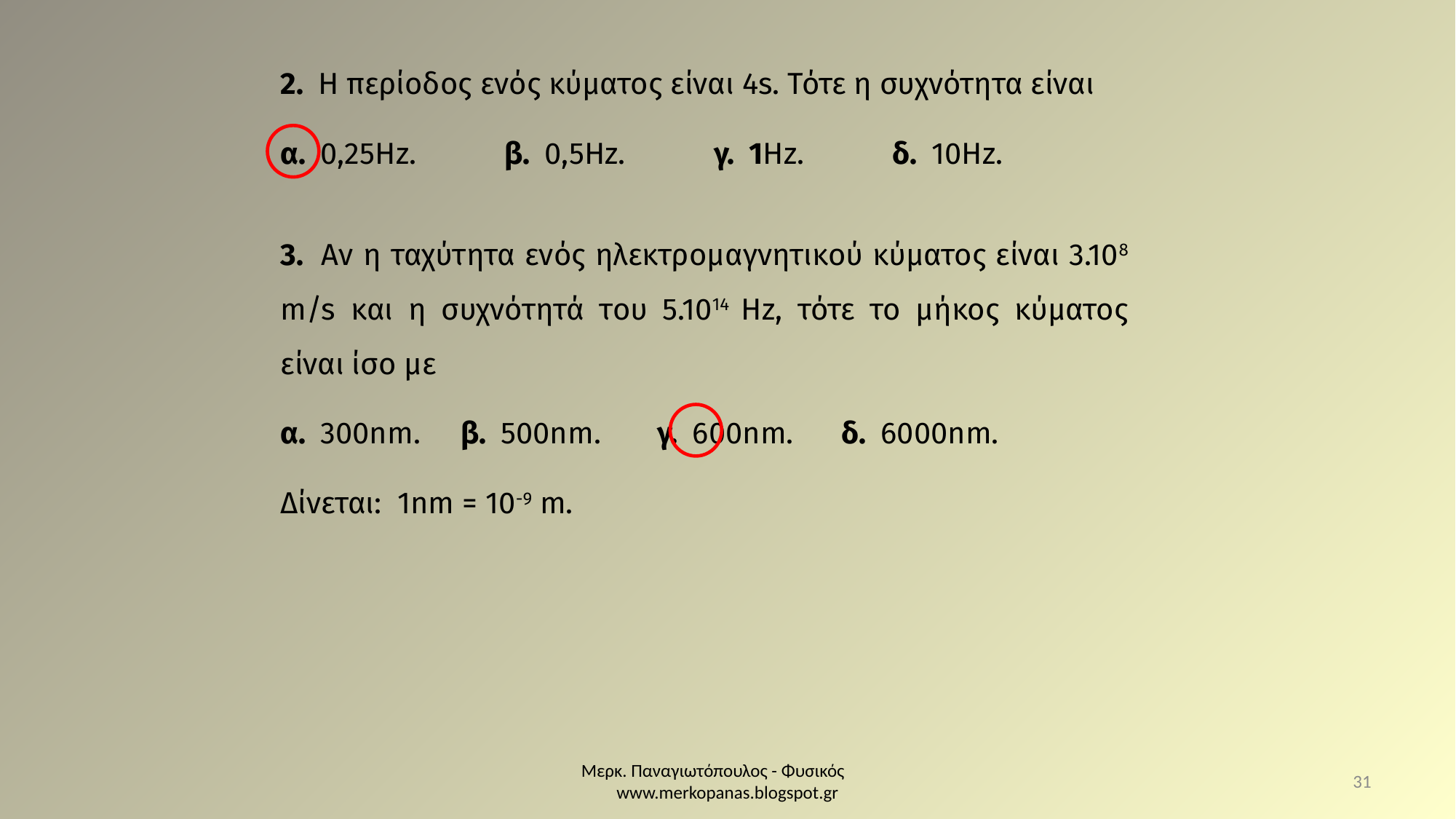

2.  Η περίοδος ενός κύματος είναι 4s. Τότε η συχνότητα είναι
α.  0,25Hz.           β.  0,5Hz.           γ.  1Hz.           δ.  10Hz.

3.  Αν η ταχύτητα ενός ηλεκτρομαγνητικού κύματος είναι 3.108 m/s και η συχνότητά του 5.1014 Hz, τότε το μήκος κύματος είναι ίσο με
α.  300nm.     β.  500nm.       γ.  600nm.      δ.  6000nm.
Δίνεται:  1nm = 10-9 m.

Μερκ. Παναγιωτόπουλος - Φυσικός        www.merkopanas.blogspot.gr
31